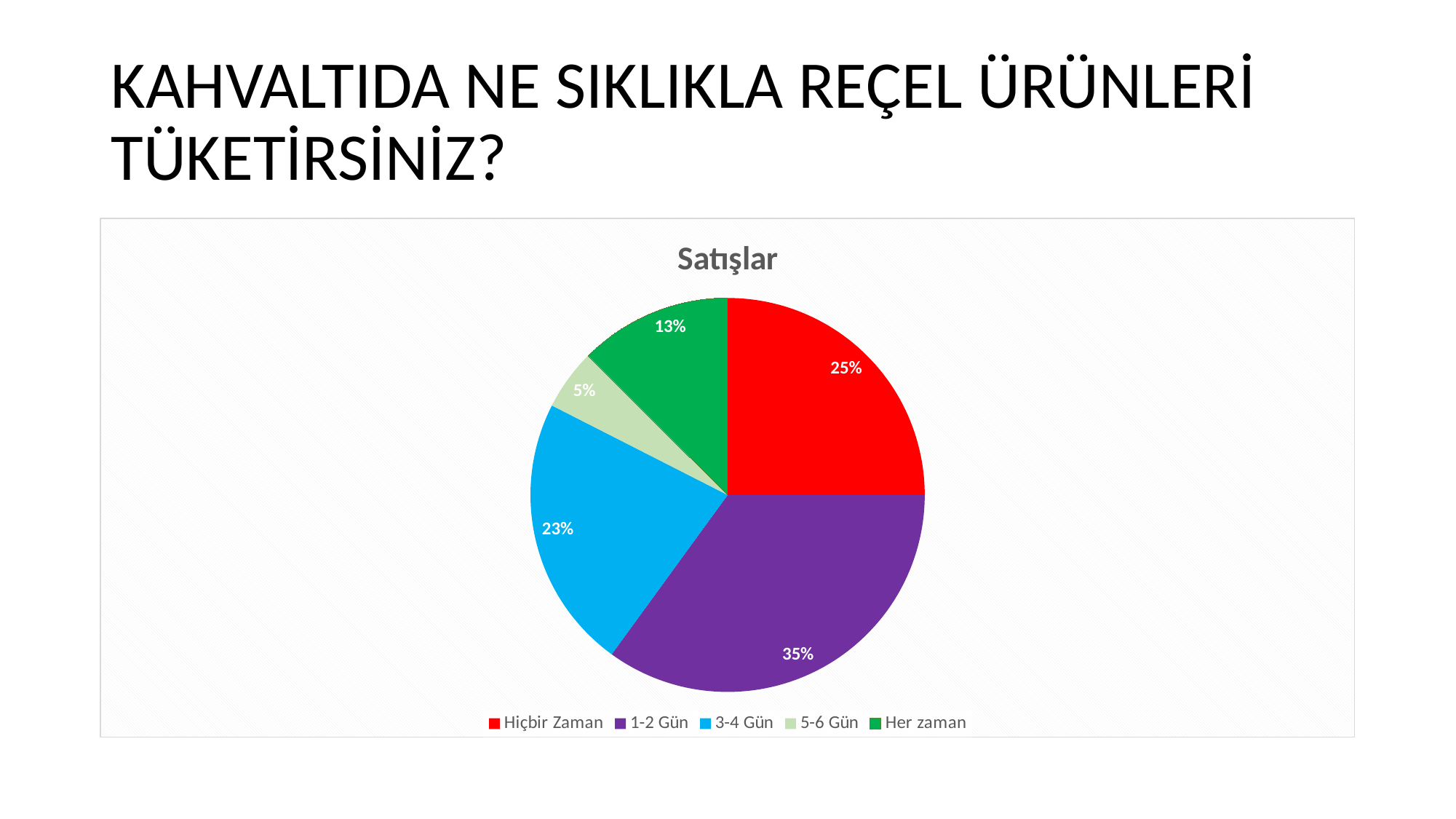

# KAHVALTIDA NE SIKLIKLA REÇEL ÜRÜNLERİ TÜKETİRSİNİZ?

### Chart:

| Category | Satışlar |
|---|---|
| Hiçbir Zaman | 10.0 |
| 1-2 Gün | 14.0 |
| 3-4 Gün | 9.0 |
| 5-6 Gün | 2.0 |
| Her zaman | 5.0 |